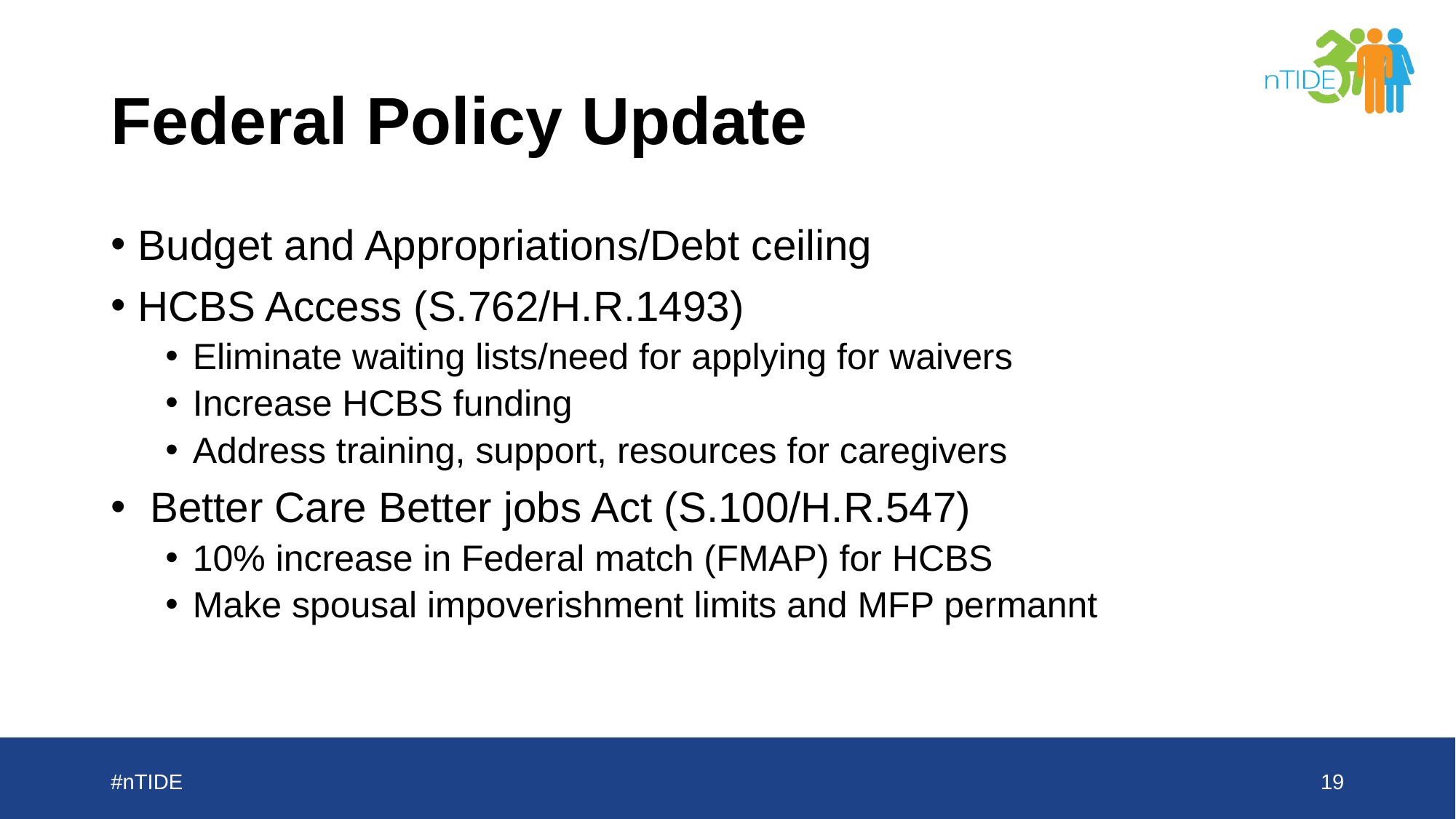

# Federal Policy Update
Budget and Appropriations/Debt ceiling
HCBS Access (S.762/H.R.1493)
Eliminate waiting lists/need for applying for waivers
Increase HCBS funding
Address training, support, resources for caregivers
 Better Care Better jobs Act (S.100/H.R.547)
10% increase in Federal match (FMAP) for HCBS
Make spousal impoverishment limits and MFP permannt

#nTIDE
19